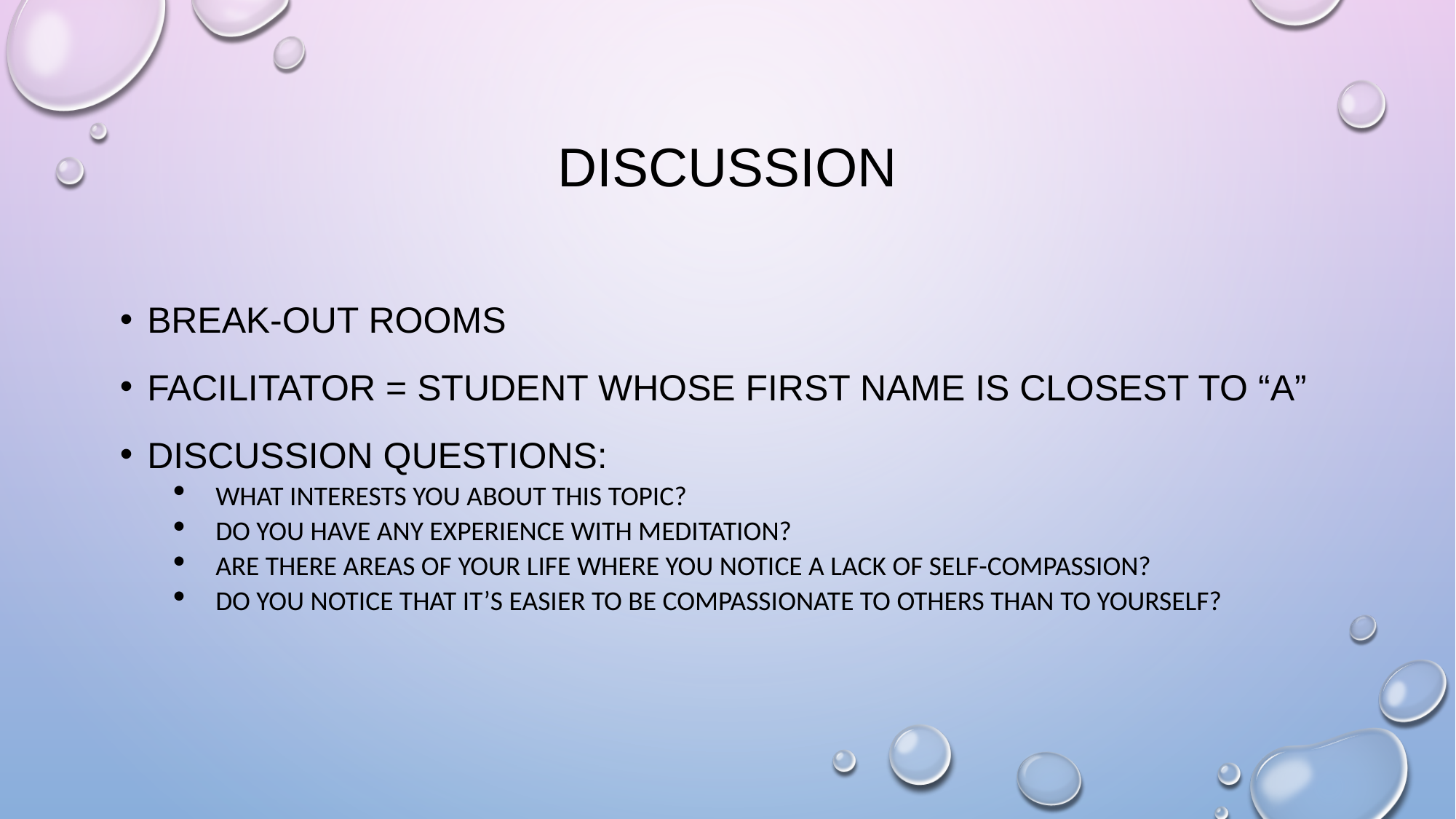

# Discussion
Break-out rooms
Facilitator = student whose first name is closest to “A”
Discussion questions:
What interests you about this topic?
Do you have any experience with meditation?
Are there areas of your life where you notice a lack of self-compassion?
Do you notice that it’s easier to be compassionate to others than to yourself?